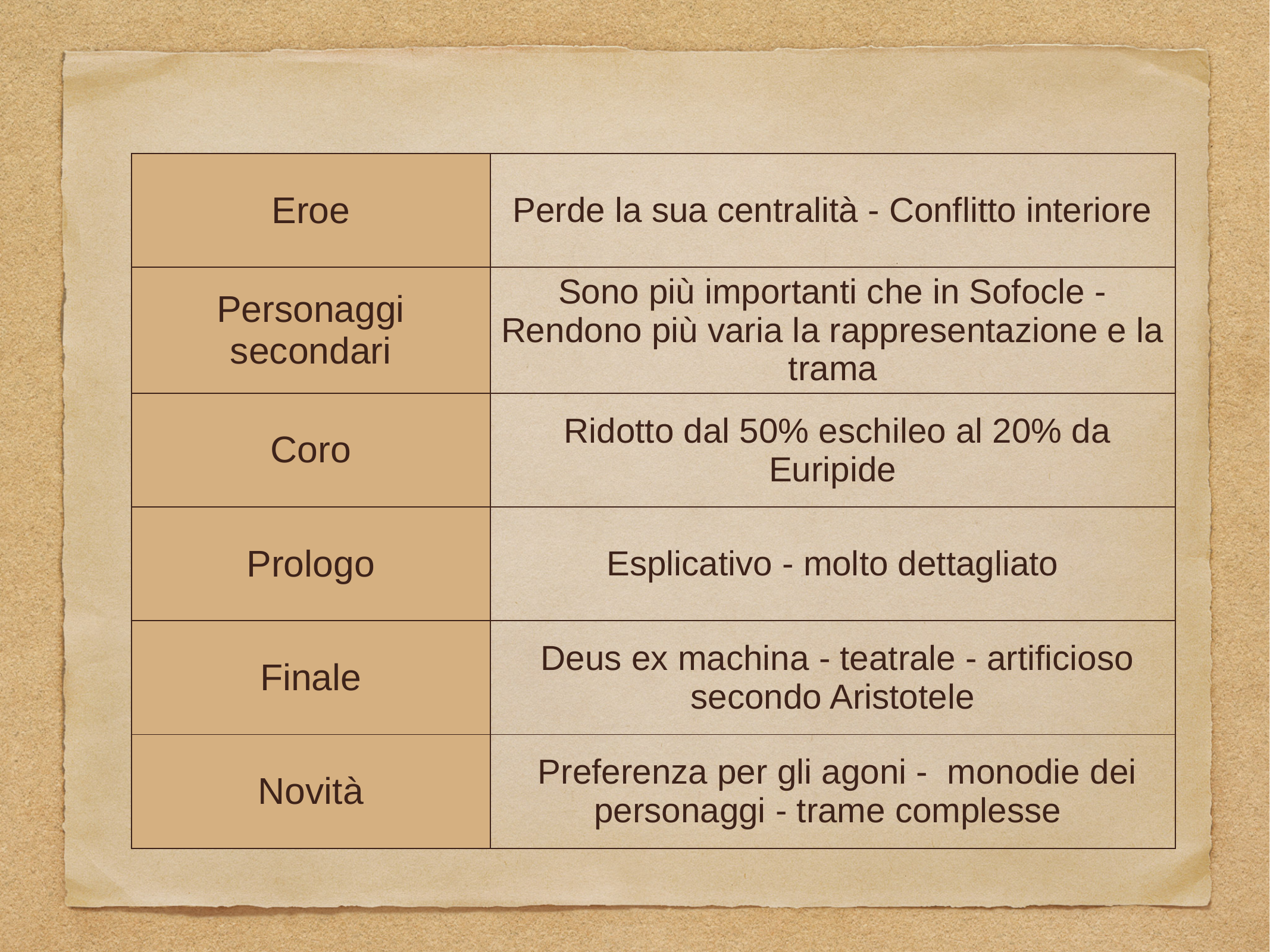

| Eroe | Perde la sua centralità - Conflitto interiore |
| --- | --- |
| Personaggi secondari | Sono più importanti che in Sofocle - Rendono più varia la rappresentazione e la trama |
| Coro | Ridotto dal 50% eschileo al 20% da Euripide |
| Prologo | Esplicativo - molto dettagliato |
| Finale | Deus ex machina - teatrale - artificioso secondo Aristotele |
| Novità | Preferenza per gli agoni - monodie dei personaggi - trame complesse |